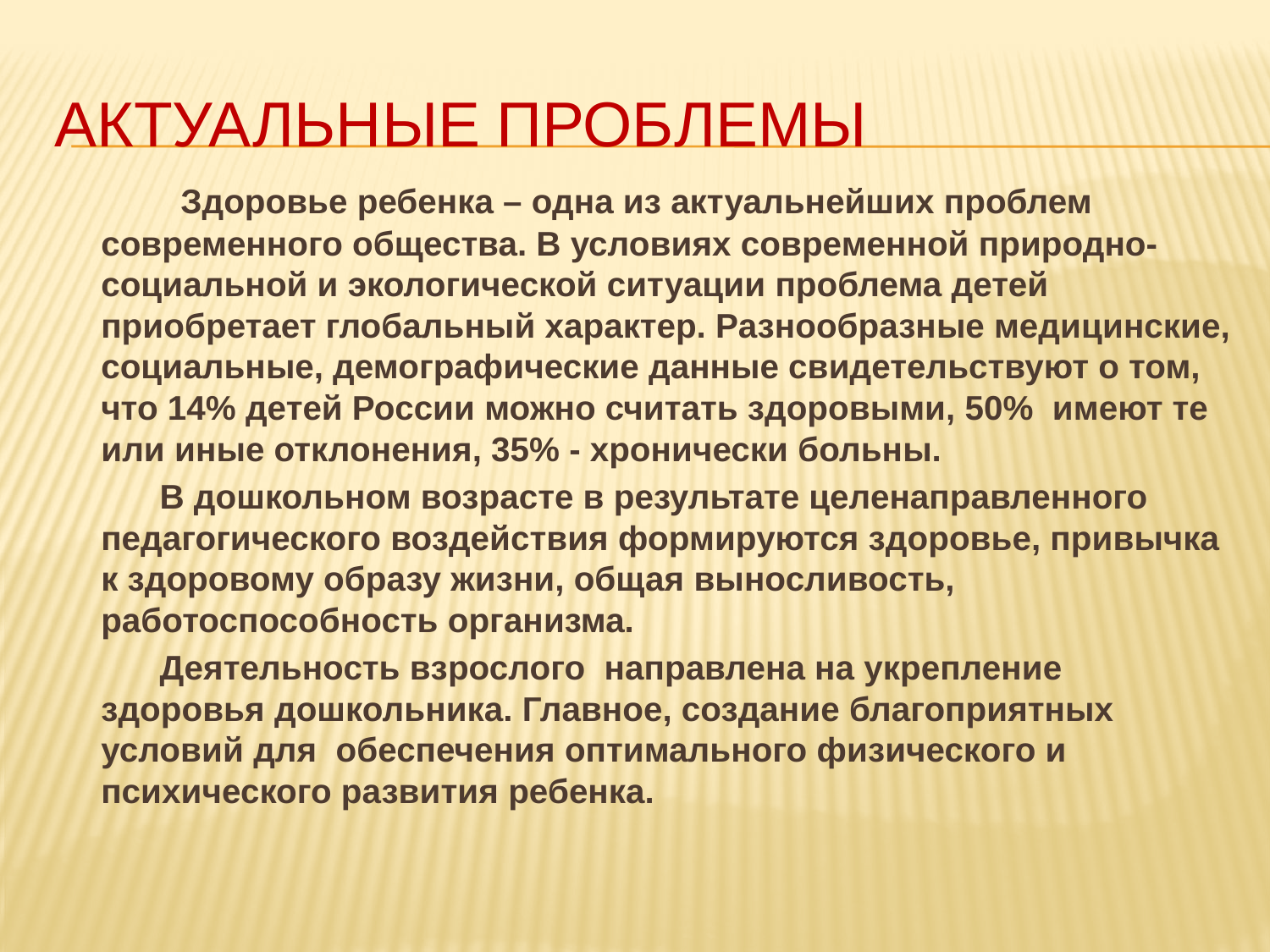

# Актуальные проблемы
           Здоровье ребенка – одна из актуальнейших проблем современного общества. В условиях современной природно-социальной и экологической ситуации проблема детей приобретает глобальный характер. Разнообразные медицинские, социальные, демографические данные свидетельствуют о том, что 14% детей России можно считать здоровыми, 50%  имеют те или иные отклонения, 35% - хронически больны.
           В дошкольном возрасте в результате целенаправленного педагогического воздействия формируются здоровье, привычка к здоровому образу жизни, общая выносливость, работоспособность организма.
           Деятельность взрослого  направлена на укрепление здоровья дошкольника. Главное, создание благоприятных условий для  обеспечения оптимального физического и психического развития ребенка.